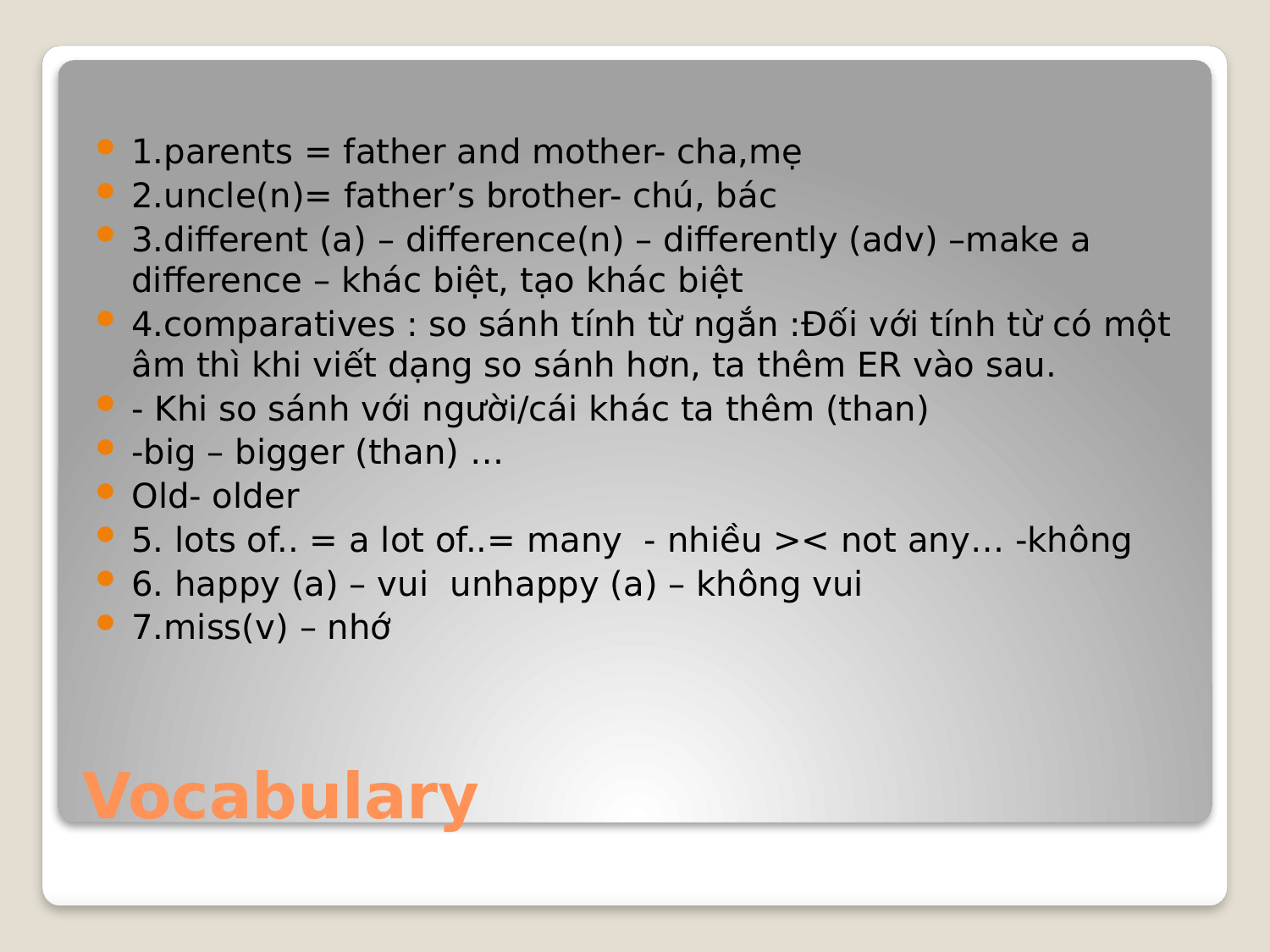

1.parents = father and mother- cha,mẹ
2.uncle(n)= father’s brother- chú, bác
3.different (a) – difference(n) – differently (adv) –make a difference – khác biệt, tạo khác biệt
4.comparatives : so sánh tính từ ngắn :Đối với tính từ có một âm thì khi viết dạng so sánh hơn, ta thêm ER vào sau.
- Khi so sánh với người/cái khác ta thêm (than)
-big – bigger (than) …
Old- older
5. lots of.. = a lot of..= many  - nhiều >< not any… -không
6. happy (a) – vui  unhappy (a) – không vui
7.miss(v) – nhớ
# Vocabulary